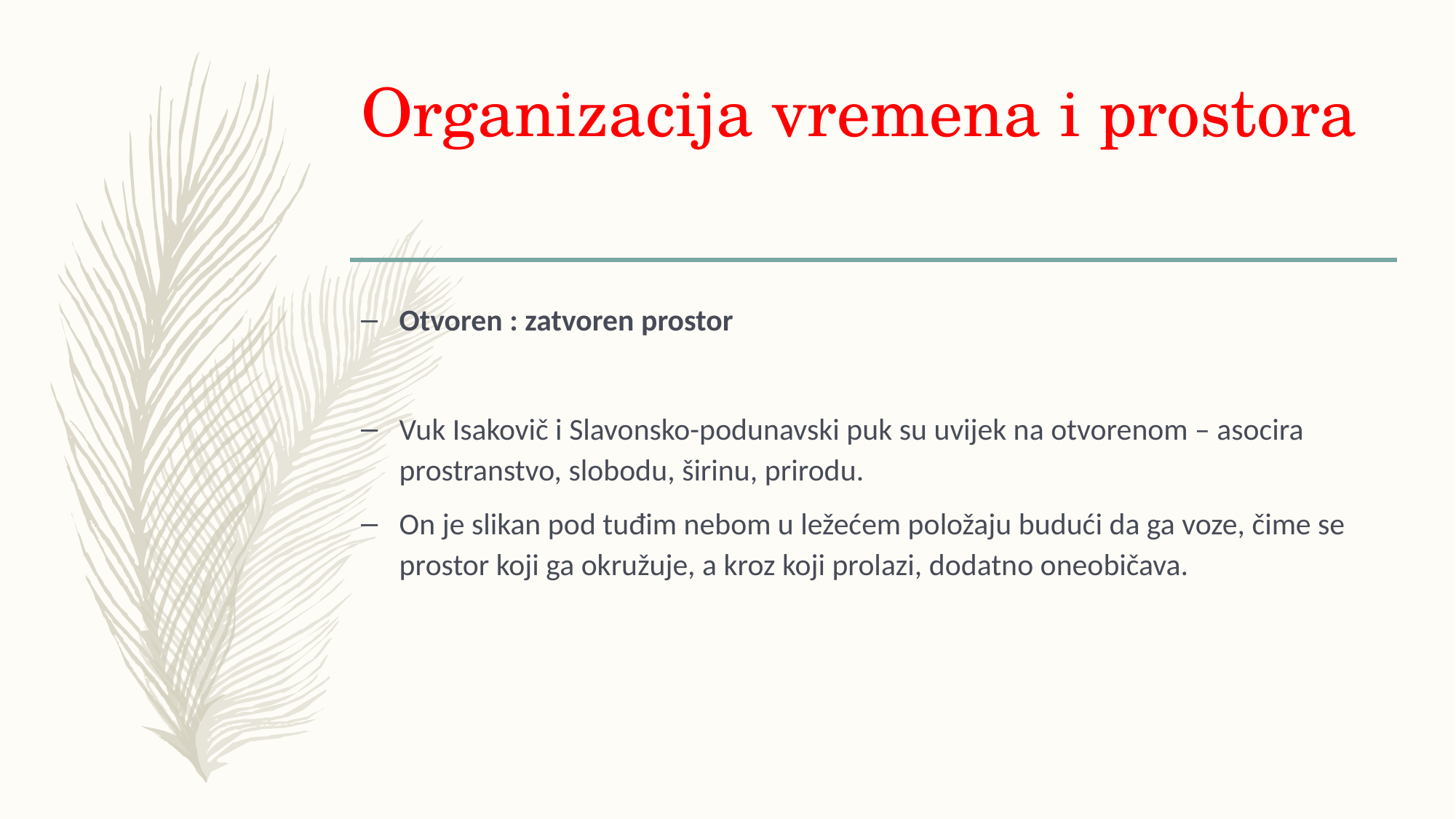

# Organizacija vremena i prostora
Otvoren : zatvoren prostor

Vuk Isakovič i Slavonsko-podunavski puk su uvijek na otvorenom – asocira prostranstvo, slobodu, širinu, prirodu.
On je slikan pod tuđim nebom u ležećem položaju budući da ga voze, čime se prostor koji ga okružuje, a kroz koji prolazi, dodatno oneobičava.